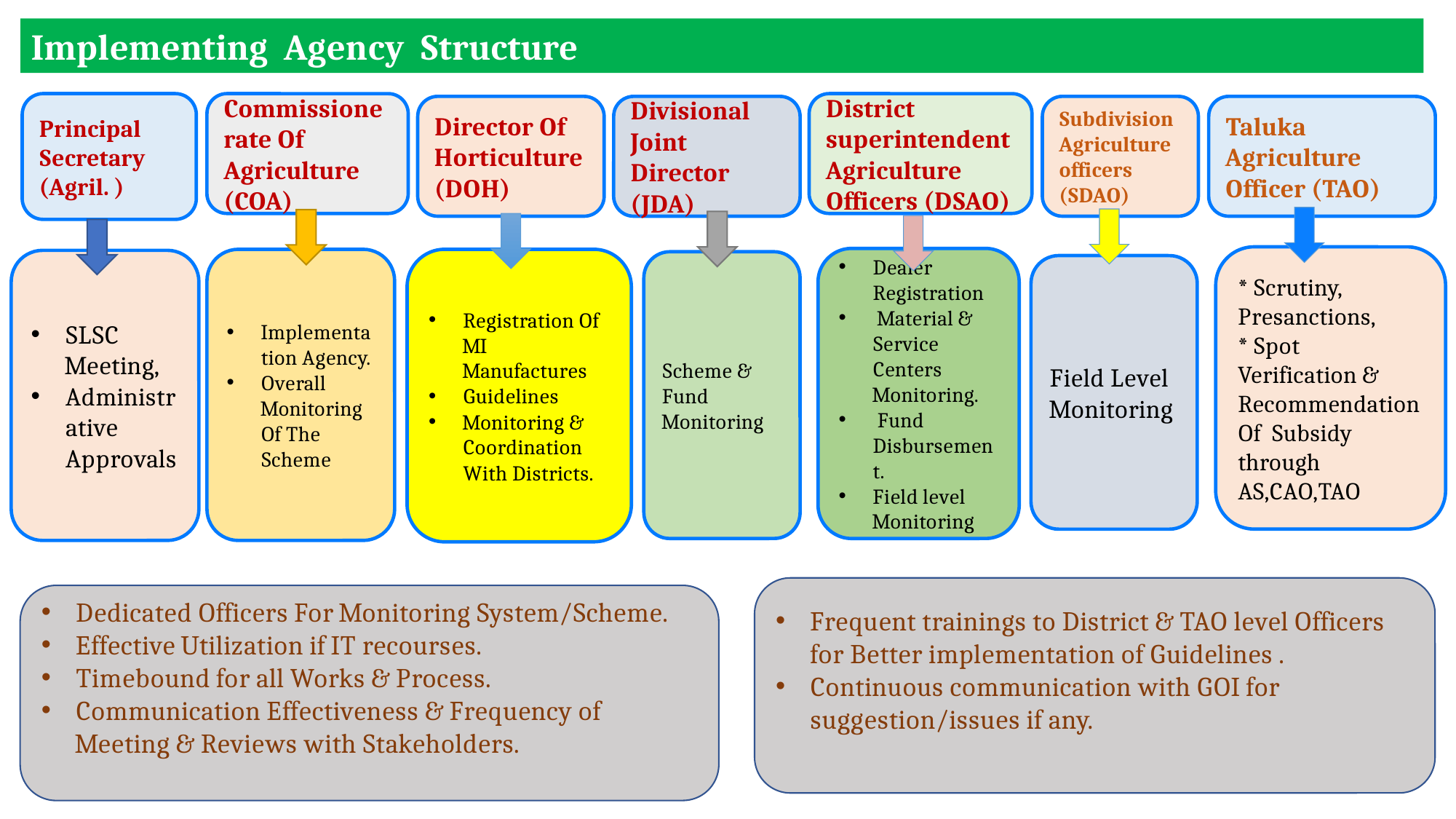

Implementing  Agency  Structure
Principal Secretary (Agril. )
Commissionerate Of Agriculture (COA)
District superintendent Agriculture Officers (DSAO)
Director Of Horticulture(DOH)
Divisional Joint Director (JDA)
Subdivision Agriculture officers (SDAO)
Taluka Agriculture Officer (TAO)

* Scrutiny,   Presanctions,
* Spot Verification &  Recommendation Of  Subsidy through AS,CAO,TAO
Dealer Registration
 Material & Service Centers  Monitoring.
 Fund Disbursement.
Field level Monitoring
Implementation Agency.
Overall Monitoring Of The Scheme
Registration Of MI Manufactures
Guidelines
Monitoring & Coordination With Districts.
SLSC Meeting,
Administrative Approvals
Scheme & Fund Monitoring
Field Level Monitoring
Frequent trainings to District & TAO level Officers for Better implementation of Guidelines .
Continuous communication with GOI for suggestion/issues if any.

Dedicated Officers For Monitoring System/Scheme.
Effective Utilization if IT recourses.
Timebound for all Works & Process.
Communication Effectiveness & Frequency of Meeting & Reviews with Stakeholders.